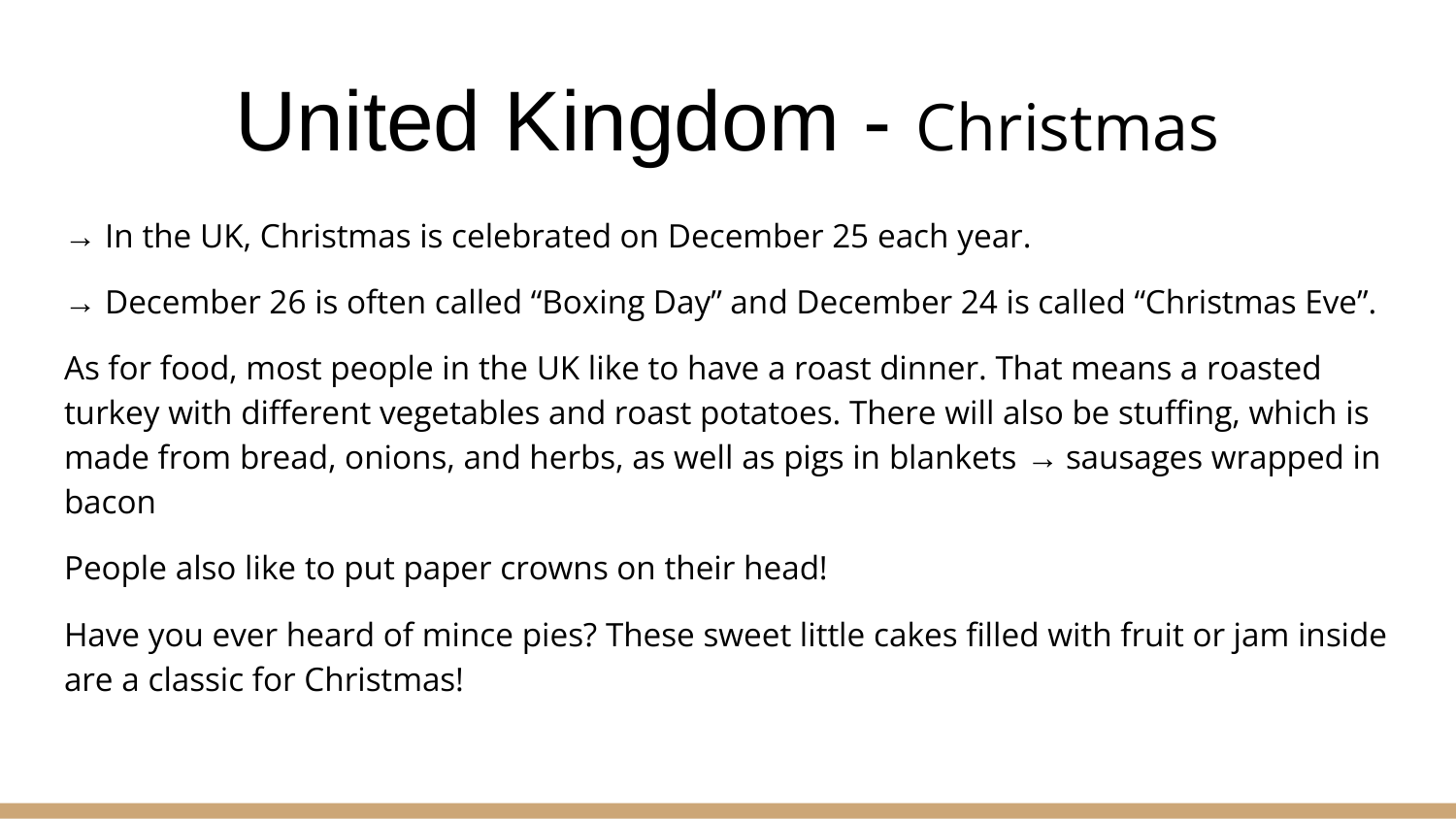

# United Kingdom - Christmas
→ In the UK, Christmas is celebrated on December 25 each year.
→ December 26 is often called “Boxing Day” and December 24 is called “Christmas Eve”.
As for food, most people in the UK like to have a roast dinner. That means a roasted turkey with different vegetables and roast potatoes. There will also be stuffing, which is made from bread, onions, and herbs, as well as pigs in blankets → sausages wrapped in bacon
People also like to put paper crowns on their head!
Have you ever heard of mince pies? These sweet little cakes filled with fruit or jam inside are a classic for Christmas!